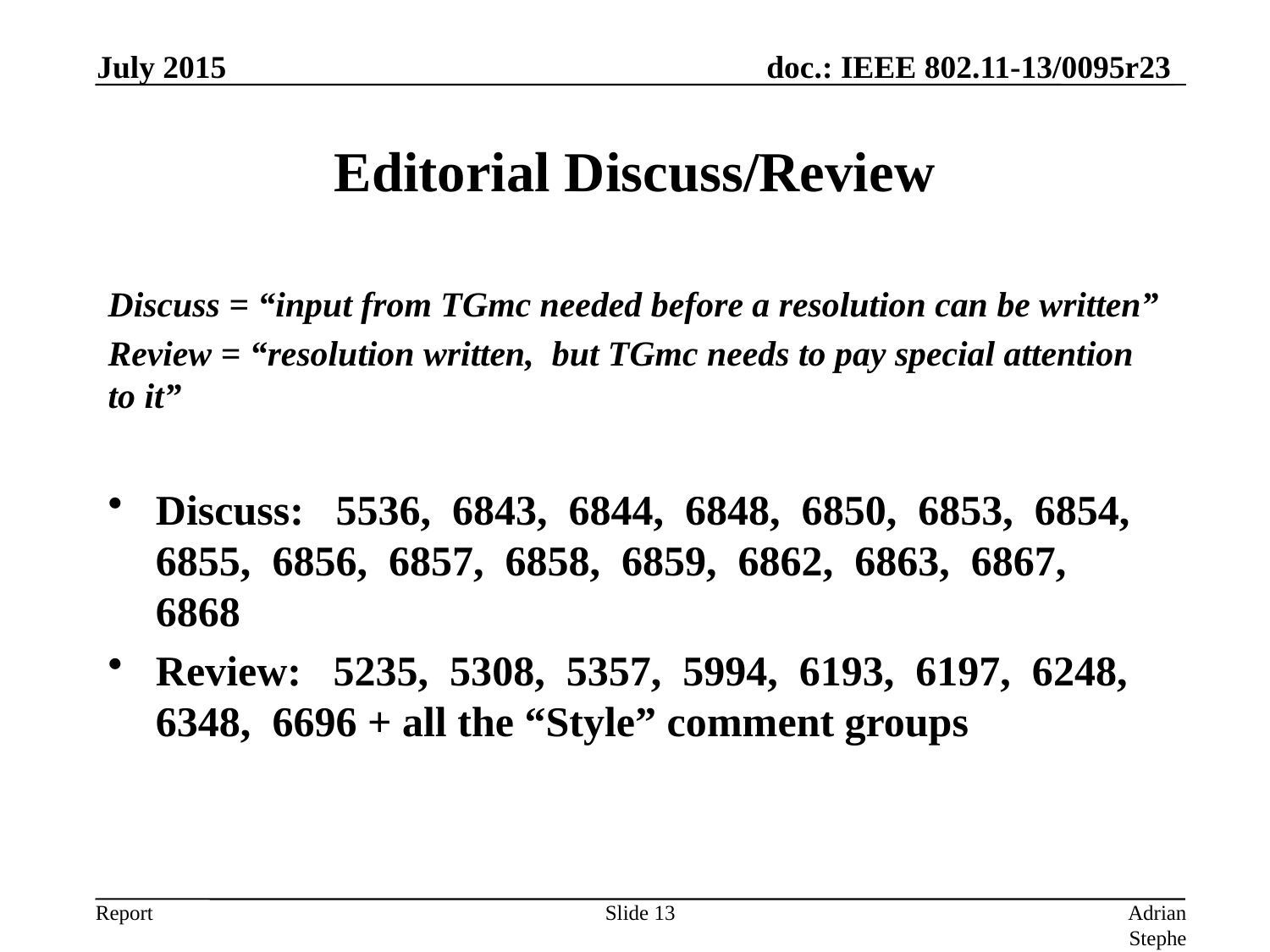

July 2015
# Editorial Discuss/Review
Discuss = “input from TGmc needed before a resolution can be written”
Review = “resolution written,  but TGmc needs to pay special attention to it”

Discuss:   5536,  6843,  6844,  6848,  6850,  6853,  6854,  6855,  6856,  6857,  6858,  6859,  6862,  6863,  6867,  6868
Review:   5235,  5308,  5357,  5994,  6193,  6197,  6248,  6348,  6696 + all the “Style” comment groups
Slide 13
Adrian Stephens, Intel Corporation